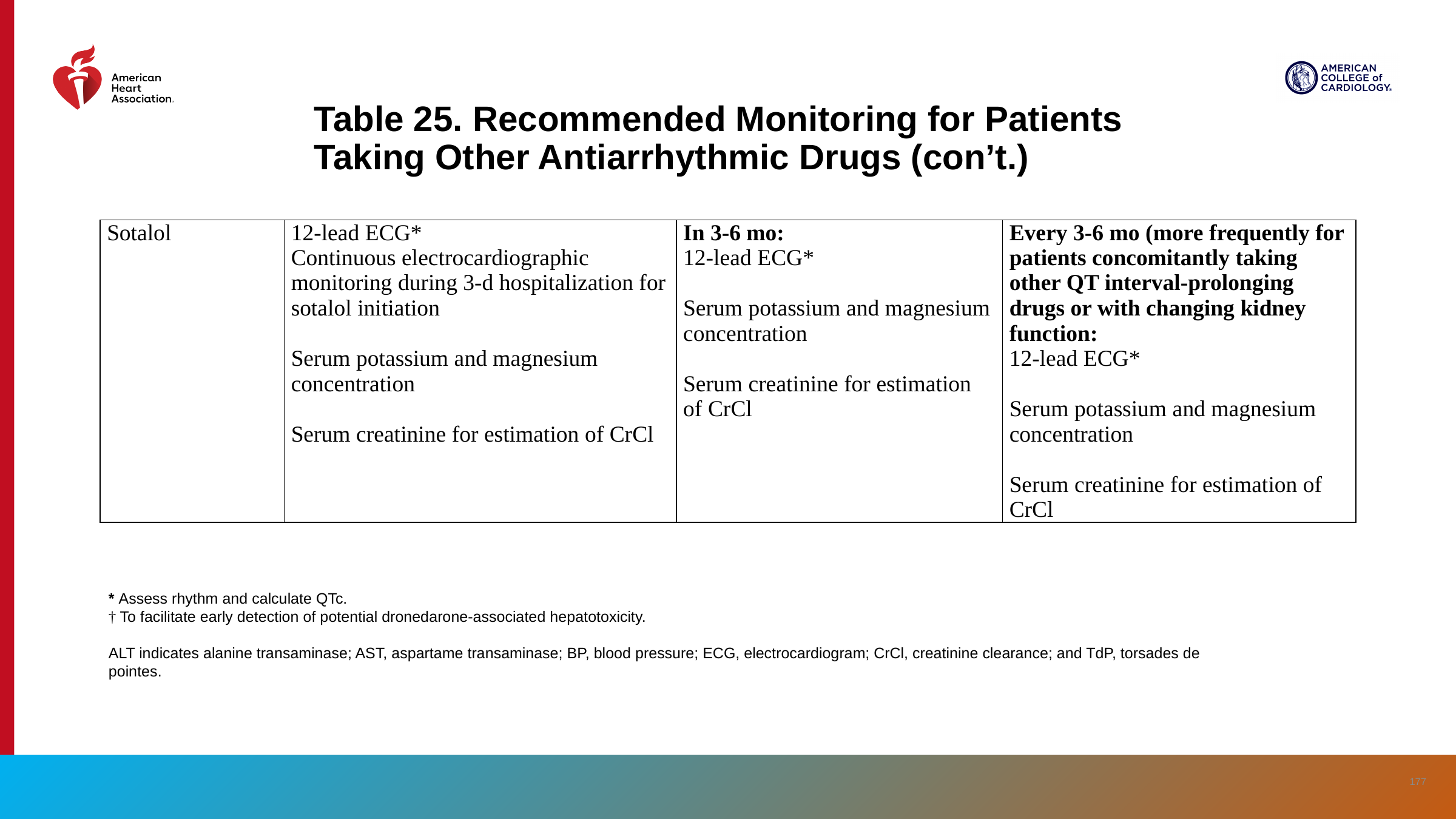

# Table 25. Recommended Monitoring for Patients Taking Other Antiarrhythmic Drugs (con’t.)
| Sotalol | 12-lead ECG\* Continuous electrocardiographic monitoring during 3-d hospitalization for sotalol initiation   Serum potassium and magnesium concentration   Serum creatinine for estimation of CrCl | In 3-6 mo: 12-lead ECG\*   Serum potassium and magnesium concentration   Serum creatinine for estimation of CrCl | Every 3-6 mo (more frequently for patients concomitantly taking other QT interval-prolonging drugs or with changing kidney function: 12-lead ECG\*   Serum potassium and magnesium concentration   Serum creatinine for estimation of CrCl |
| --- | --- | --- | --- |
* Assess rhythm and calculate QTc.
† To facilitate early detection of potential dronedarone-associated hepatotoxicity.

ALT indicates alanine transaminase; AST, aspartame transaminase; BP, blood pressure; ECG, electrocardiogram; CrCl, creatinine clearance; and TdP, torsades de pointes.
177